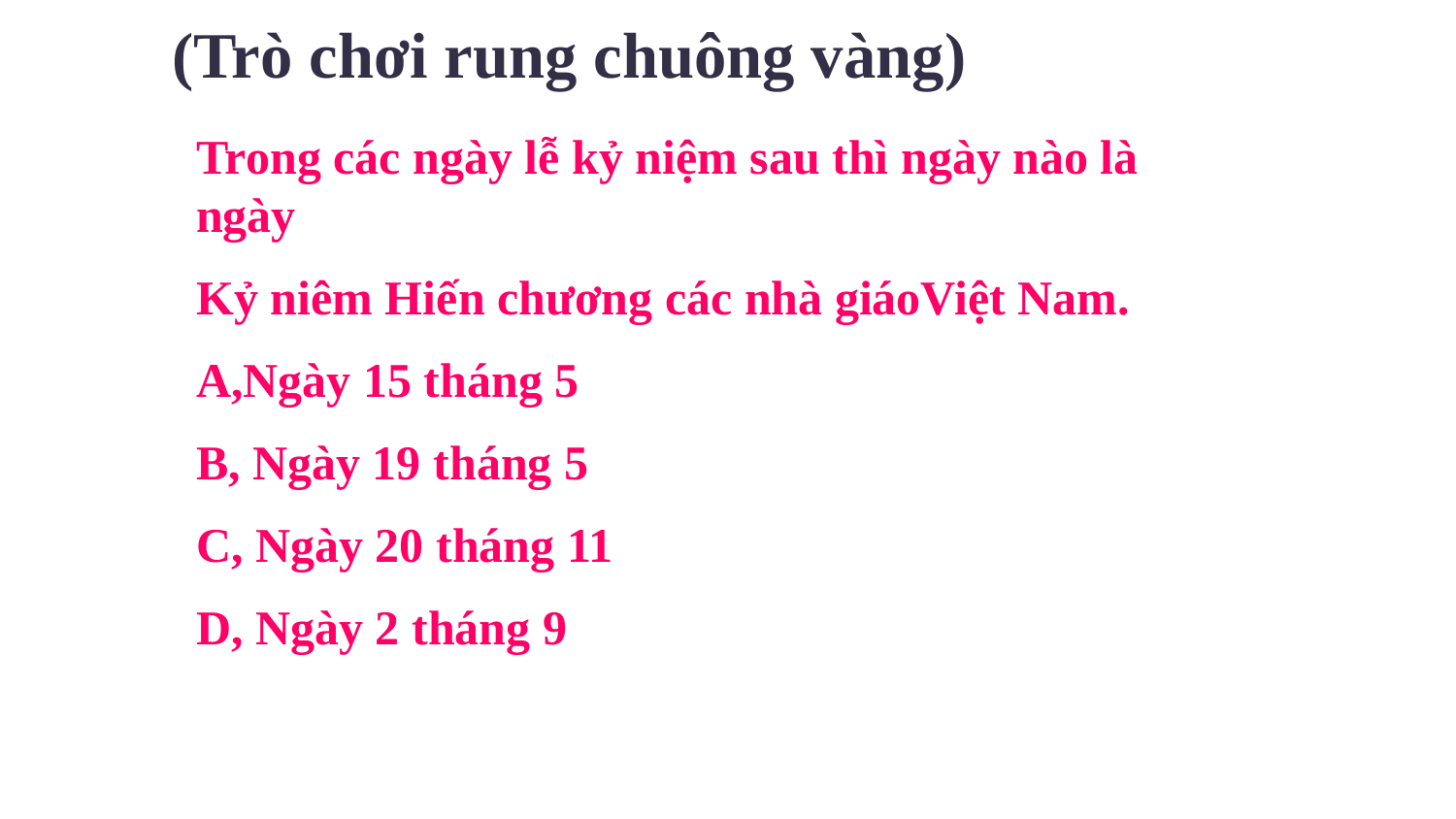

(Trò chơi rung chuông vàng)
Trong các ngày lễ kỷ niệm sau thì ngày nào là ngày
Kỷ niêm Hiến chương các nhà giáoViệt Nam.
A,Ngày 15 tháng 5
B, Ngày 19 tháng 5
C, Ngày 20 tháng 11
D, Ngày 2 tháng 9